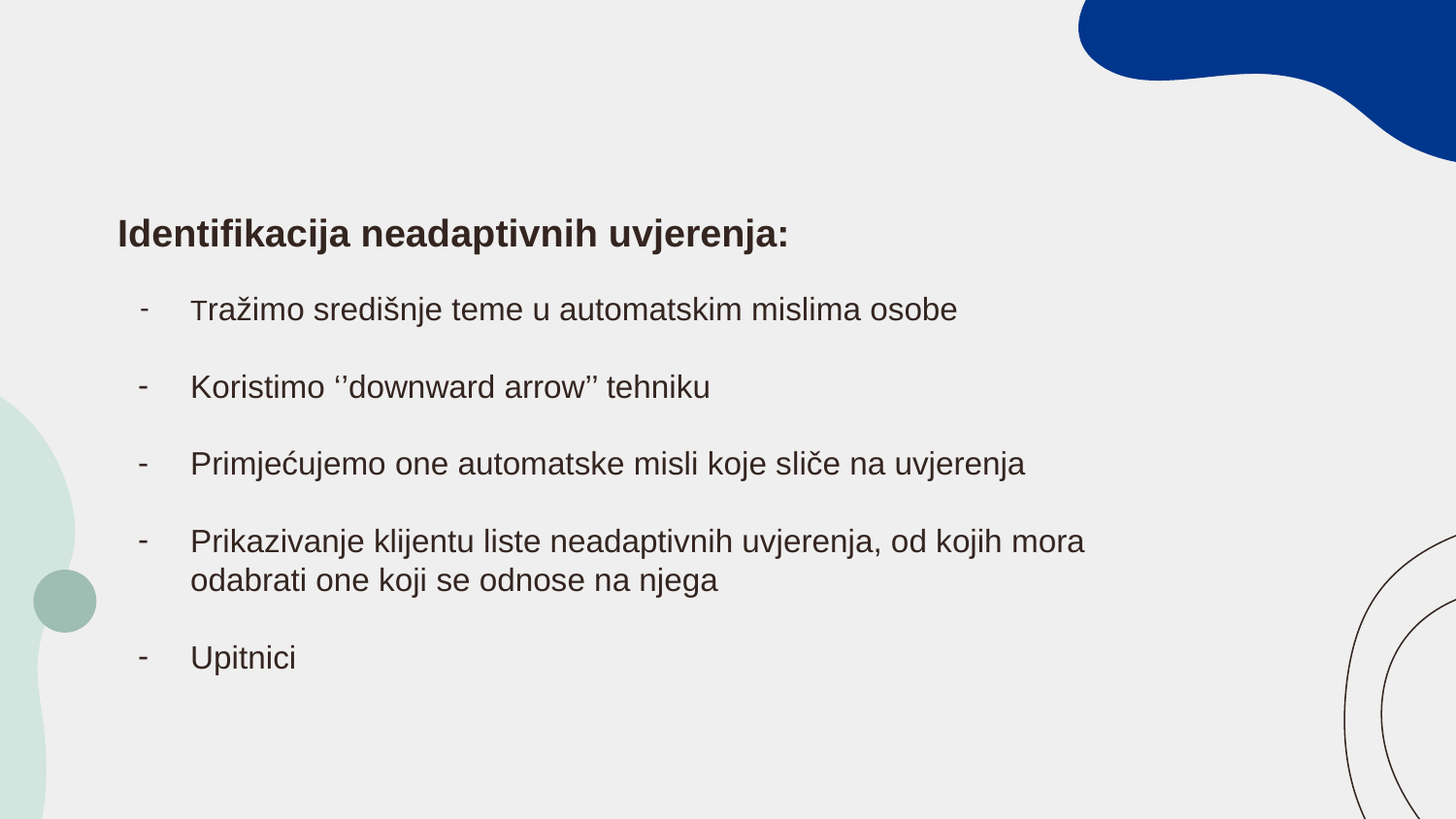

Identifikacija neadaptivnih uvjerenja:

Tražimo središnje teme u automatskim mislima osobe

Koristimo ‘’downward arrow’’ tehniku

Primjećujemo one automatske misli koje sliče na uvjerenja

Prikazivanje klijentu liste neadaptivnih uvjerenja, od kojih mora odabrati one koji se odnose na njega

Upitnici